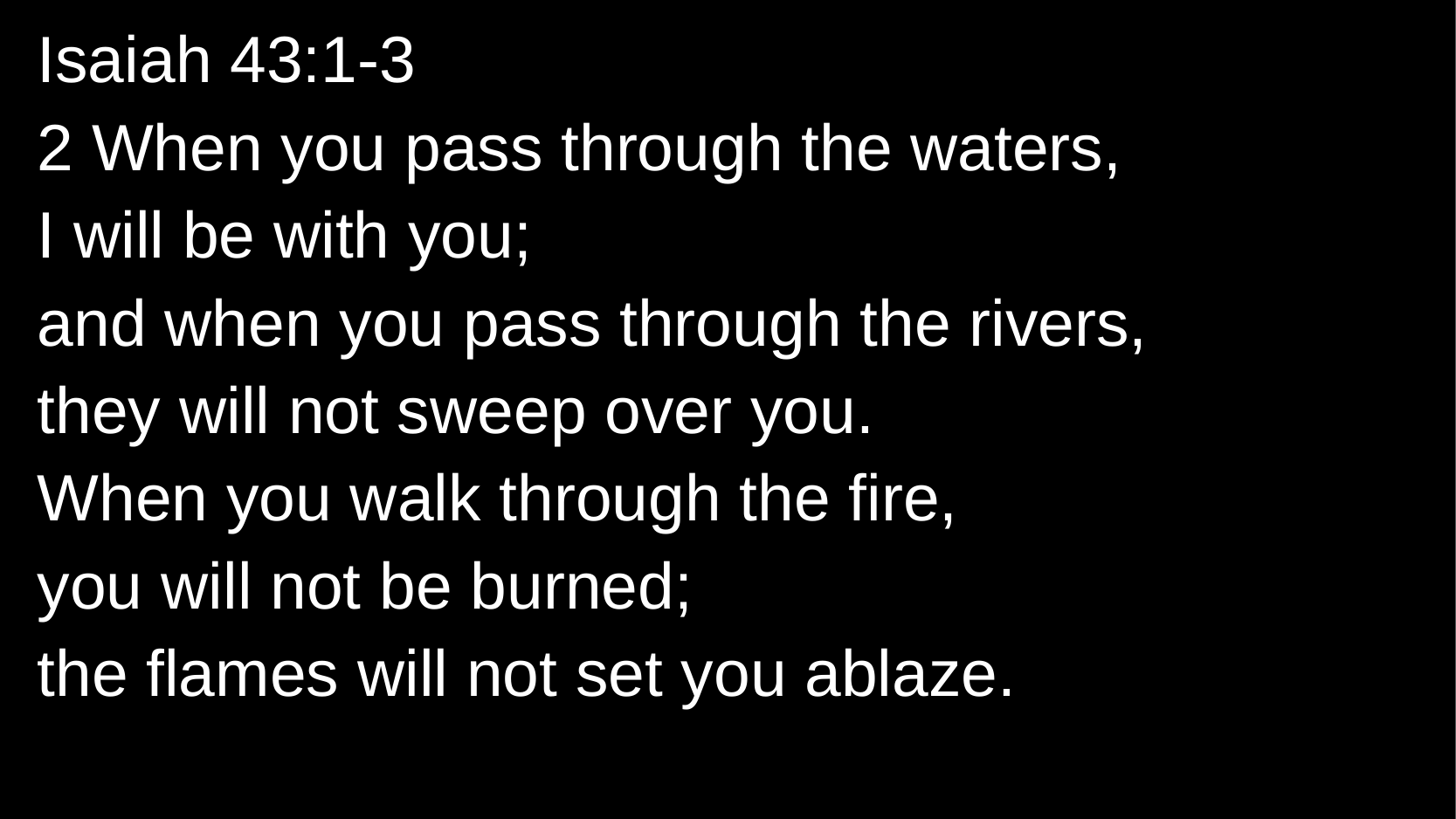

Isaiah 43:1-3
2 When you pass through the waters,
I will be with you;
and when you pass through the rivers,
they will not sweep over you.
When you walk through the fire,
you will not be burned;
the flames will not set you ablaze.